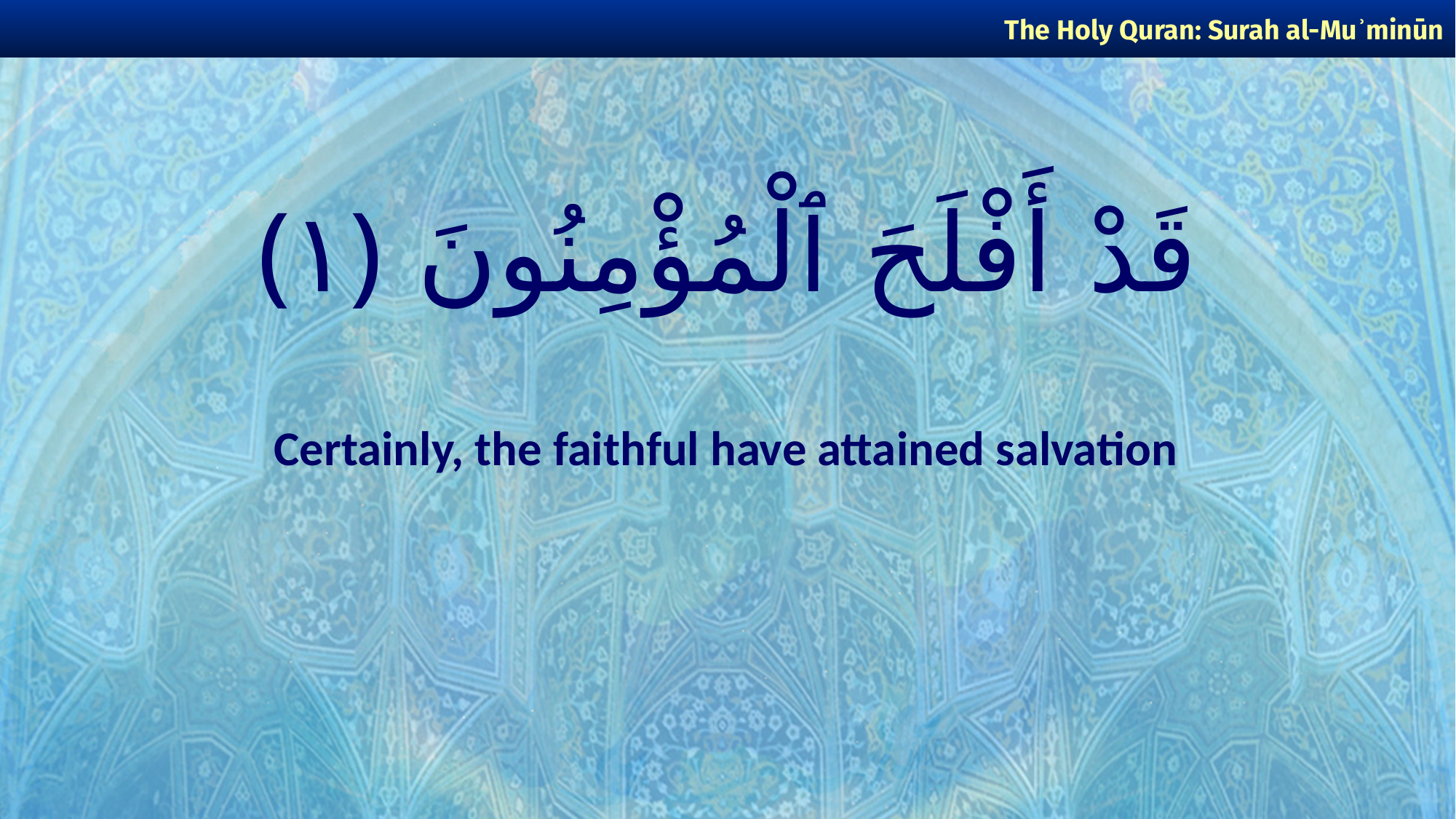

The Holy Quran: Surah al-Muʾminūn
# قَدْ أَفْلَحَ ٱلْمُؤْمِنُونَ ﴿١﴾
Certainly, the faithful have attained salvation